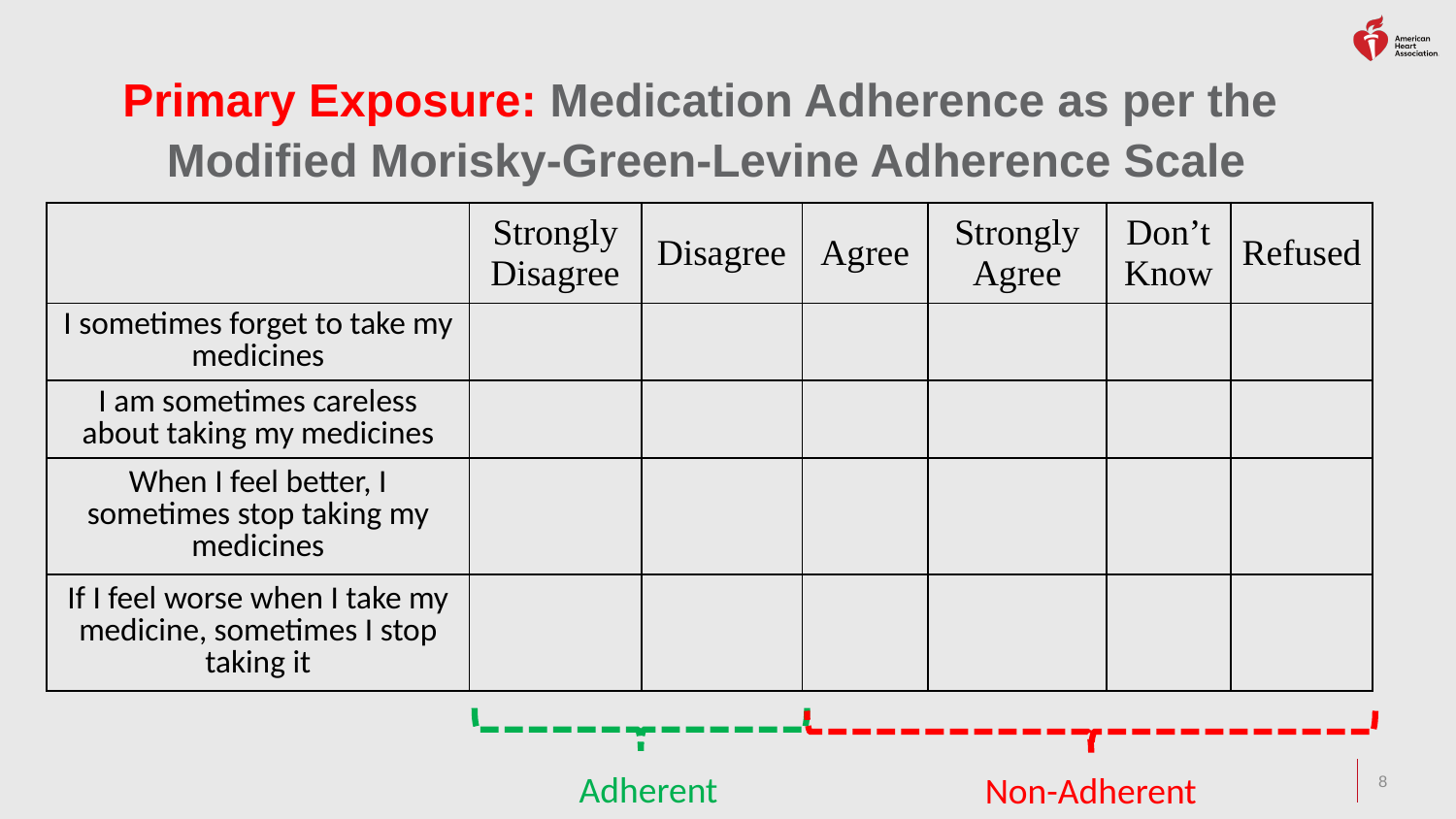

# Primary Exposure: Medication Adherence as per the Modified Morisky-Green-Levine Adherence Scale
|  | Strongly Disagree | Disagree | Agree | Strongly Agree | Don’t Know | Refused |
| --- | --- | --- | --- | --- | --- | --- |
| I sometimes forget to take my medicines |  |  |  |  |  |  |
| I am sometimes careless about taking my medicines |  |  |  |  |  |  |
| When I feel better, I sometimes stop taking my medicines |  |  |  |  |  |  |
| If I feel worse when I take my medicine, sometimes I stop taking it |  |  |  |  |  |  |

Adherent

Non-Adherent
8